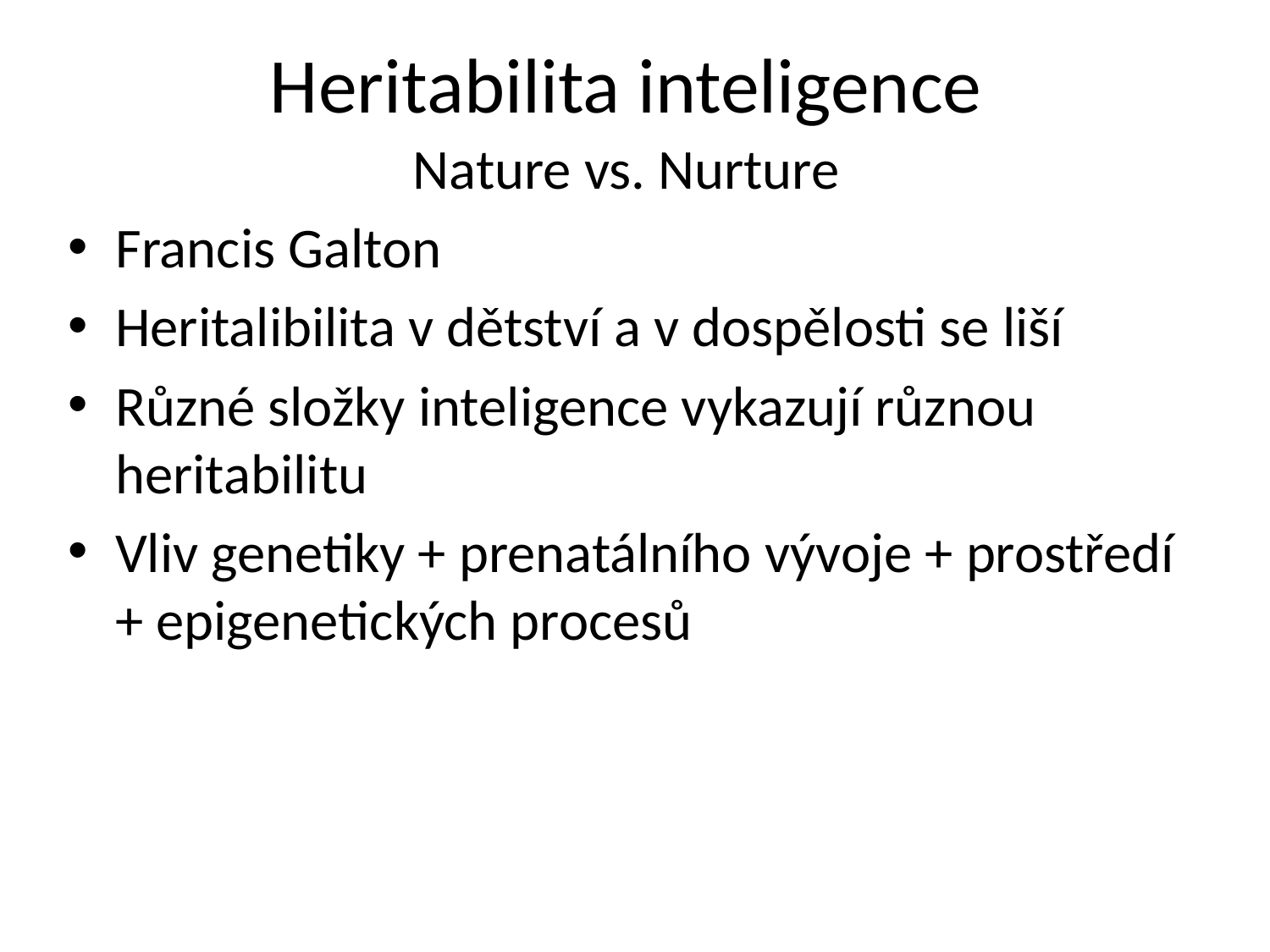

# Heritabilita inteligence
Nature vs. Nurture
Francis Galton
Heritalibilita v dětství a v dospělosti se liší
Různé složky inteligence vykazují různou heritabilitu
Vliv genetiky + prenatálního vývoje + prostředí + epigenetických procesů